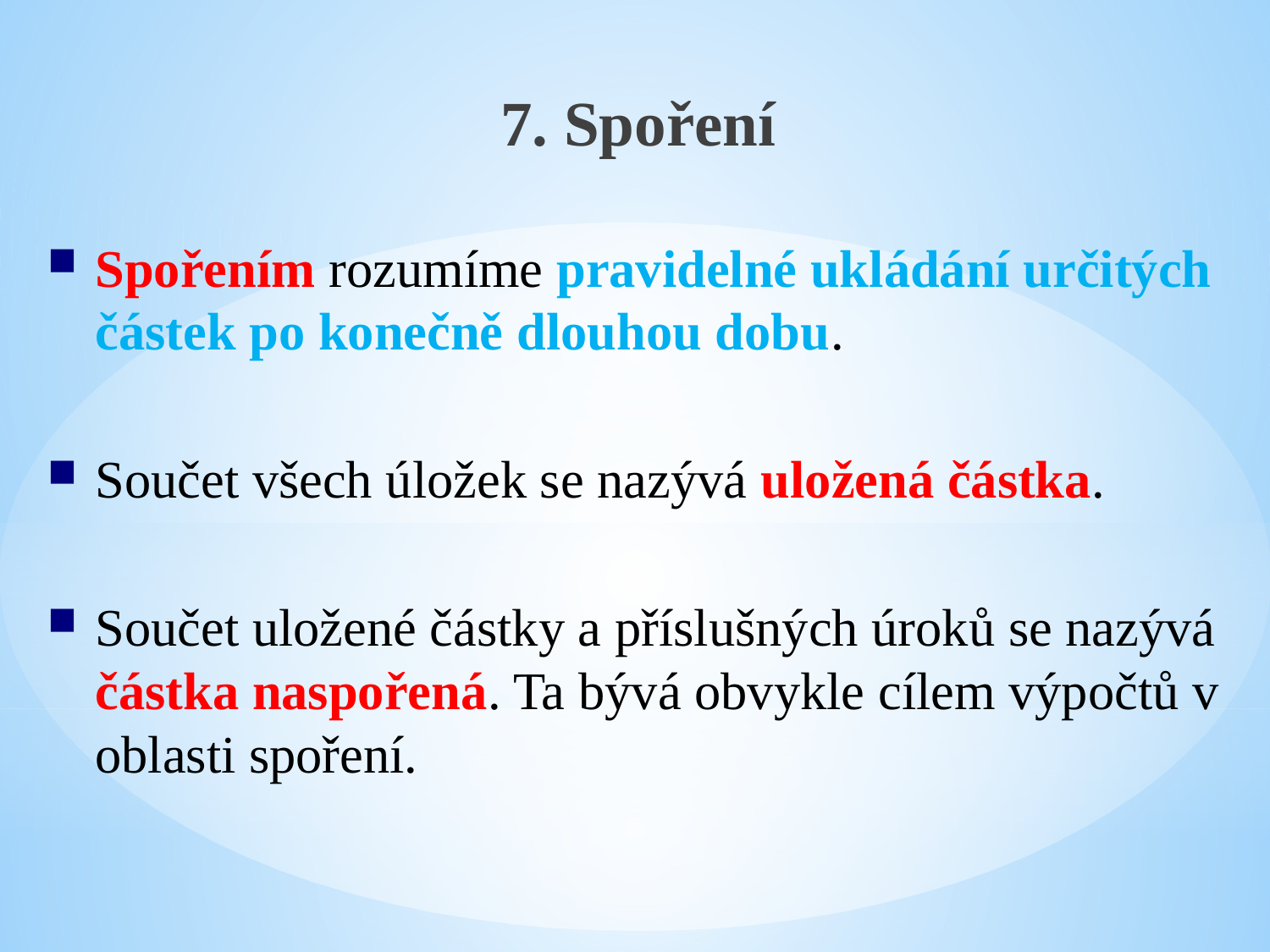

7. Spoření

Spořením rozumíme pravidelné ukládání určitých částek po konečně dlouhou dobu.

Součet všech úložek se nazývá uložená částka.

Součet uložené částky a příslušných úroků se nazývá částka naspořená. Ta bývá obvykle cílem výpočtů v oblasti spoření.